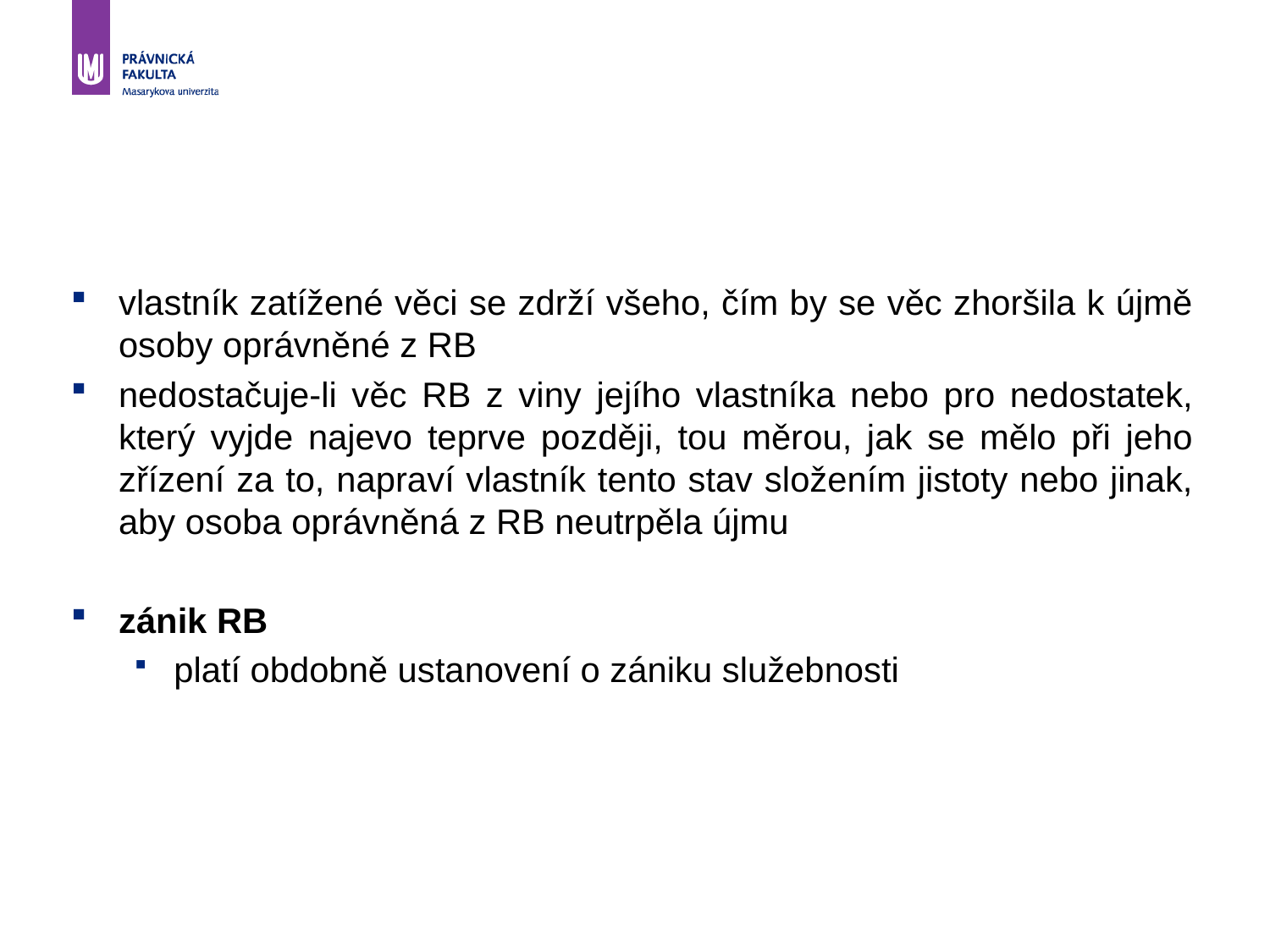

#
vlastník zatížené věci se zdrží všeho, čím by se věc zhoršila k újmě osoby oprávněné z RB
nedostačuje-li věc RB z viny jejího vlastníka nebo pro nedostatek, který vyjde najevo teprve později, tou měrou, jak se mělo při jeho zřízení za to, napraví vlastník tento stav složením jistoty nebo jinak, aby osoba oprávněná z RB neutrpěla újmu

zánik RB
platí obdobně ustanovení o zániku služebnosti